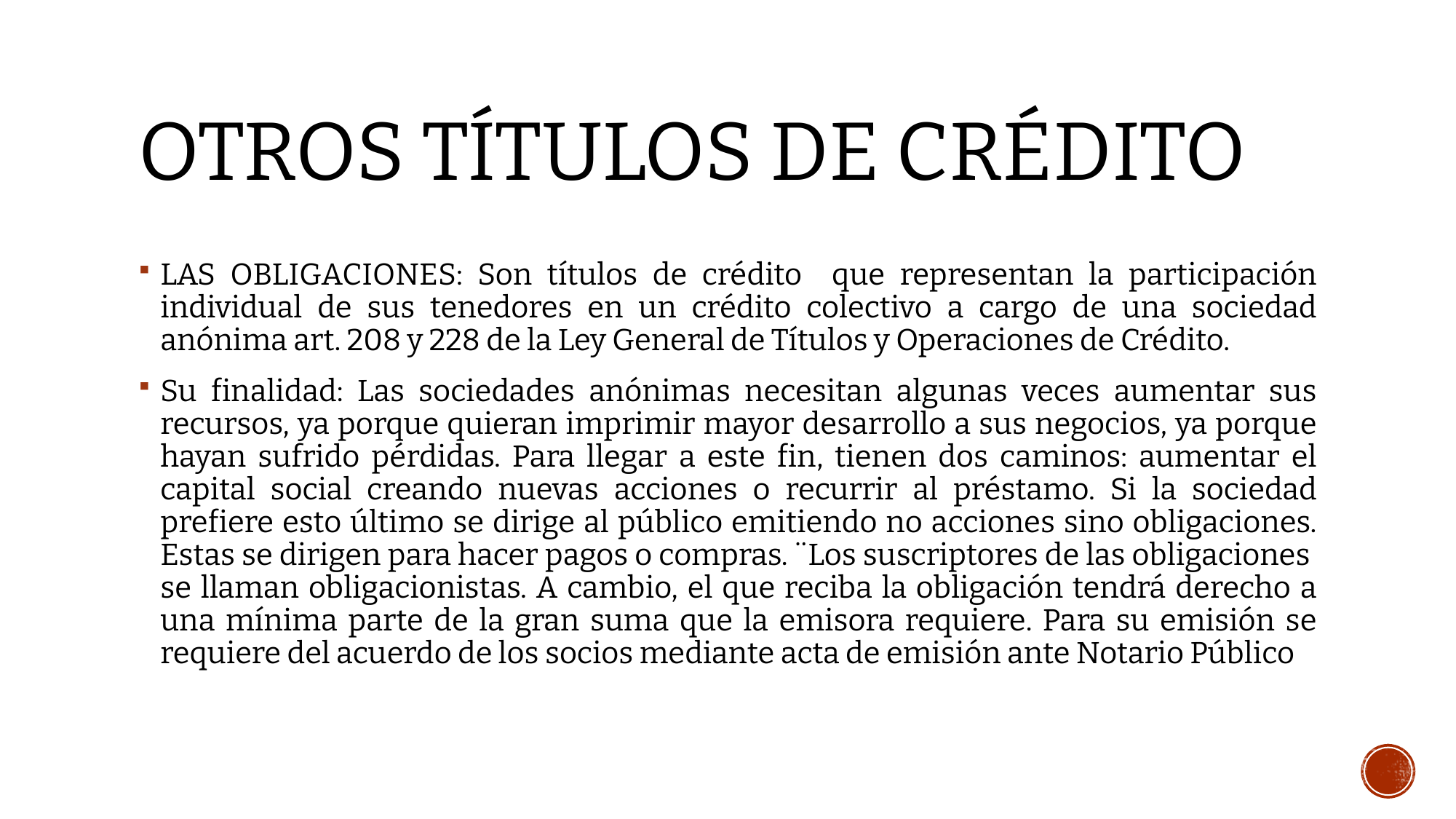

# Otros títulos de crédito
LAS OBLIGACIONES: Son títulos de crédito  que representan la participación individual de sus tenedores en un crédito colectivo a cargo de una sociedad anónima art. 208 y 228 de la Ley General de Títulos y Operaciones de Crédito.
Su finalidad: Las sociedades anónimas necesitan algunas veces aumentar sus recursos, ya porque quieran imprimir mayor desarrollo a sus negocios, ya porque hayan sufrido pérdidas. Para llegar a este fin, tienen dos caminos: aumentar el capital social creando nuevas acciones o recurrir al préstamo. Si la sociedad prefiere esto último se dirige al público emitiendo no acciones sino obligaciones. Estas se dirigen para hacer pagos o compras. ¨Los suscriptores de las obligaciones  se llaman obligacionistas. A cambio, el que reciba la obligación tendrá derecho a una mínima parte de la gran suma que la emisora requiere. Para su emisión se requiere del acuerdo de los socios mediante acta de emisión ante Notario Público